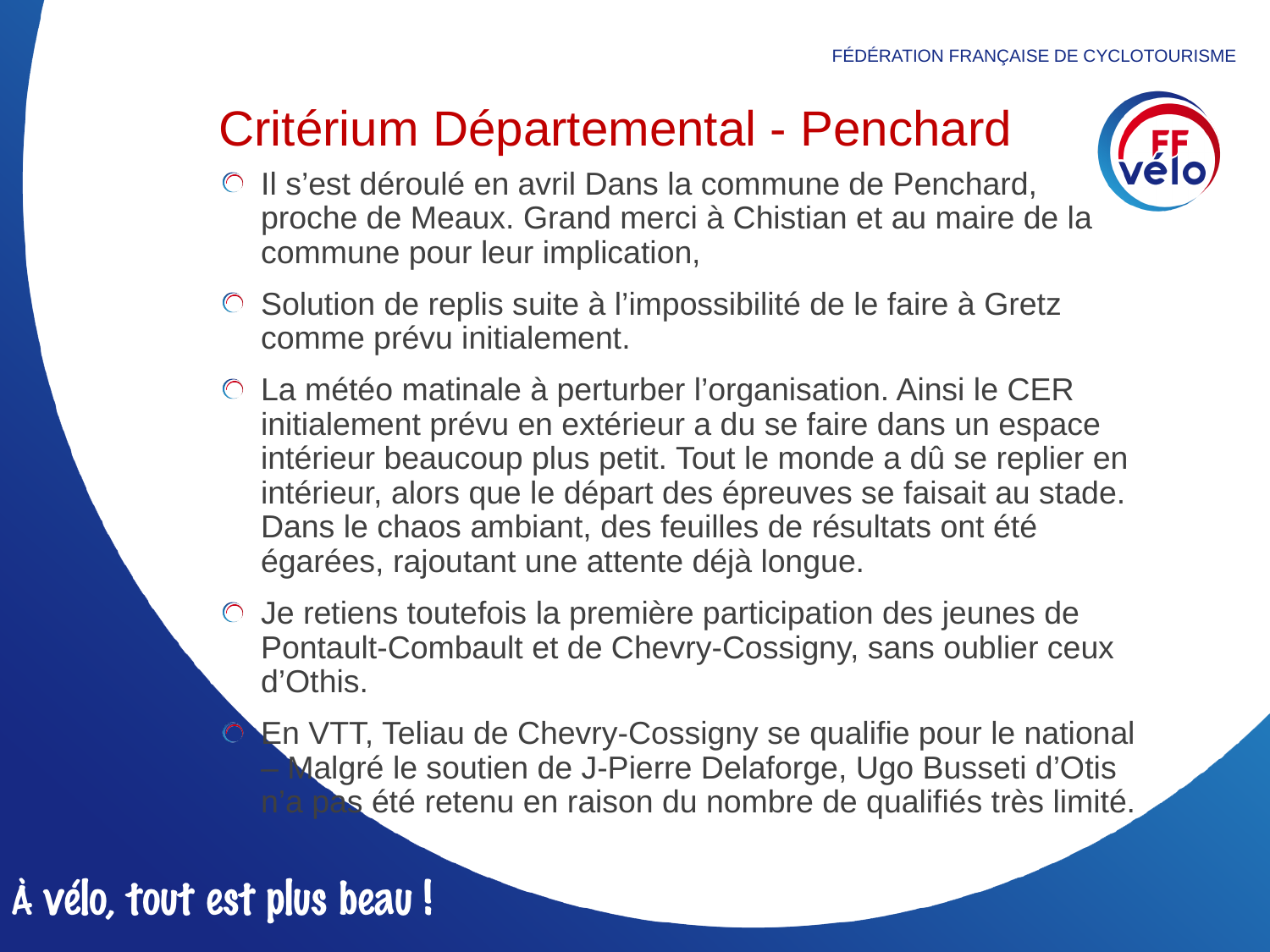

# Critérium Départemental - Penchard
Il s’est déroulé en avril Dans la commune de Penchard, proche de Meaux. Grand merci à Chistian et au maire de la commune pour leur implication,
Solution de replis suite à l’impossibilité de le faire à Gretz comme prévu initialement.
La météo matinale à perturber l’organisation. Ainsi le CER initialement prévu en extérieur a du se faire dans un espace intérieur beaucoup plus petit. Tout le monde a dû se replier en intérieur, alors que le départ des épreuves se faisait au stade. Dans le chaos ambiant, des feuilles de résultats ont été égarées, rajoutant une attente déjà longue.
Je retiens toutefois la première participation des jeunes de Pontault-Combault et de Chevry-Cossigny, sans oublier ceux d’Othis.
En VTT, Teliau de Chevry-Cossigny se qualifie pour le national – Malgré le soutien de J-Pierre Delaforge, Ugo Busseti d’Otis n’a pas été retenu en raison du nombre de qualifiés très limité.